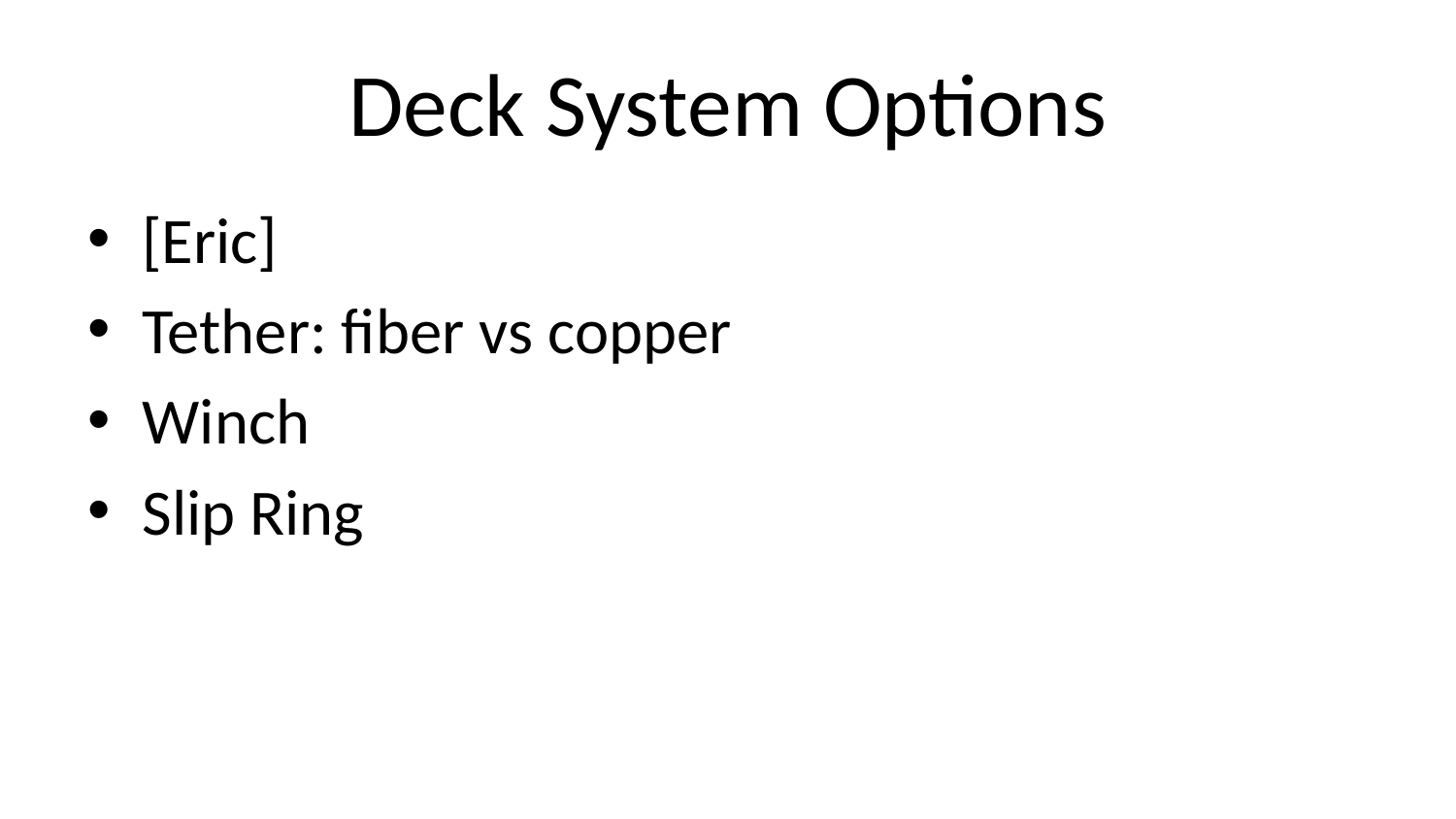

# Deck System Options
[Eric]
Tether: fiber vs copper
Winch
Slip Ring